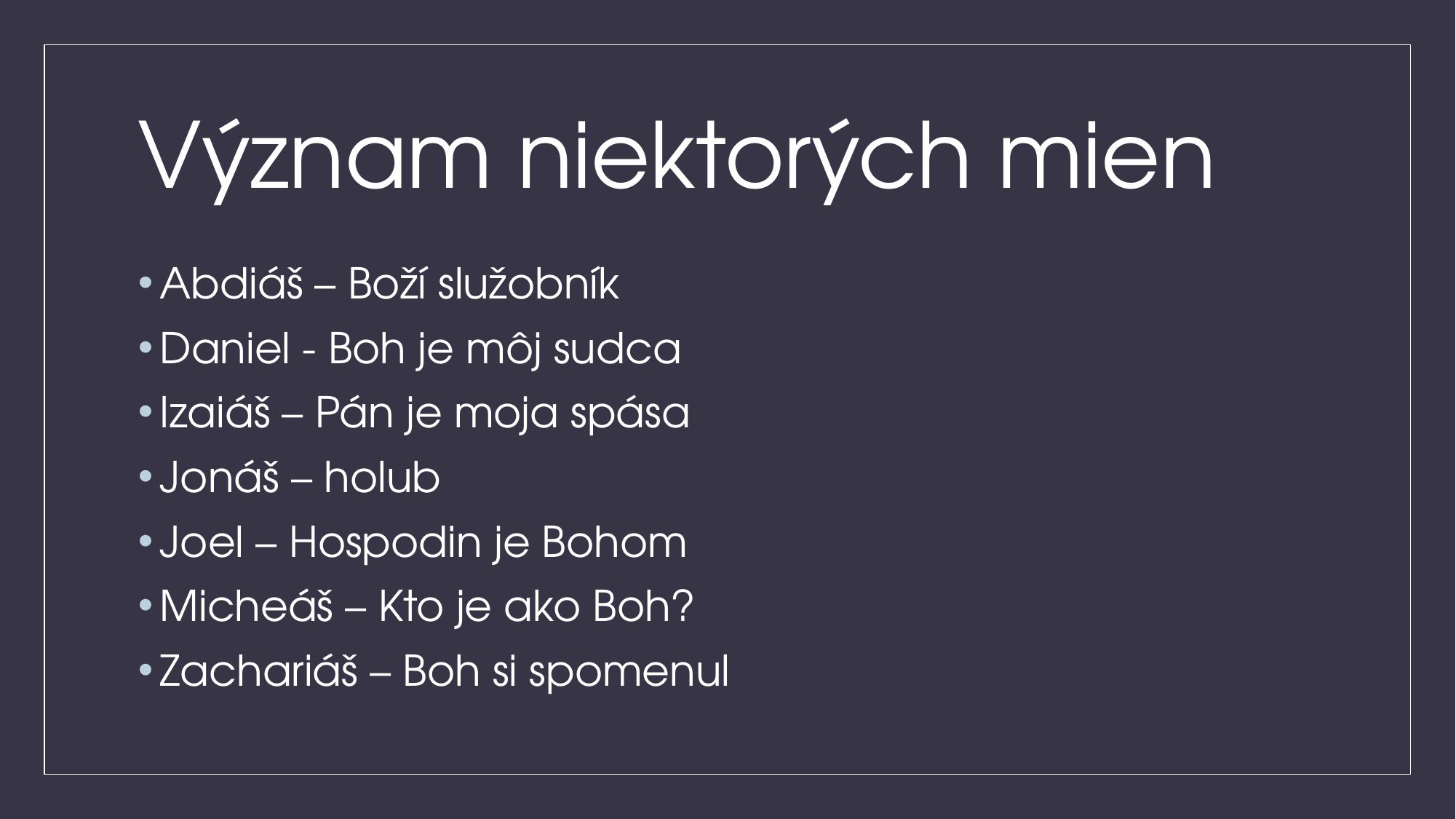

# Význam niektorých mien
Abdiáš – Boží služobník
Daniel - Boh je môj sudca
Izaiáš – Pán je moja spása
Jonáš – holub
Joel – Hospodin je Bohom
Micheáš – Kto je ako Boh?
Zachariáš – Boh si spomenul